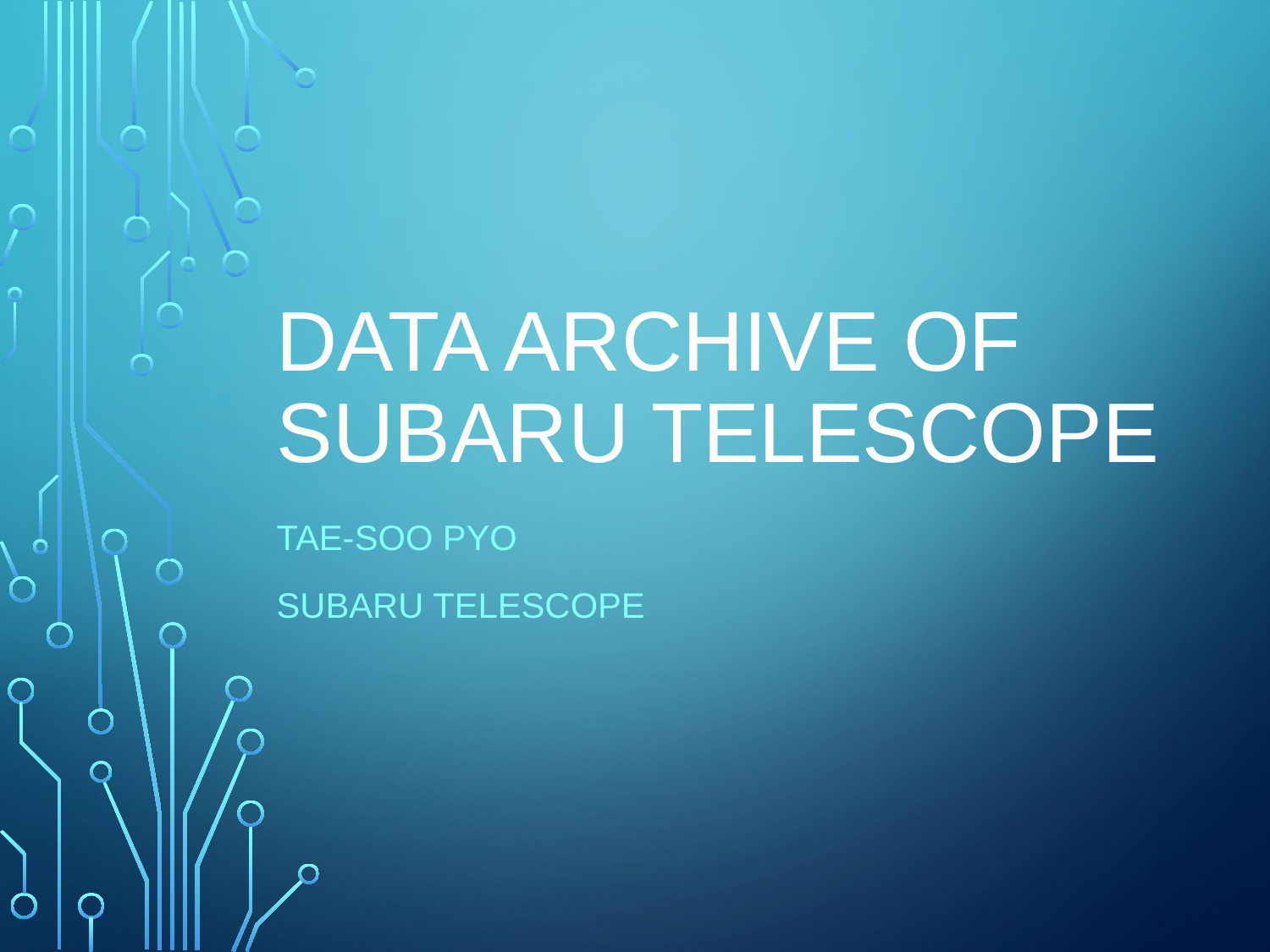

# Data Archive of Subaru Telescope
Tae-Soo Pyo
Subaru telescope